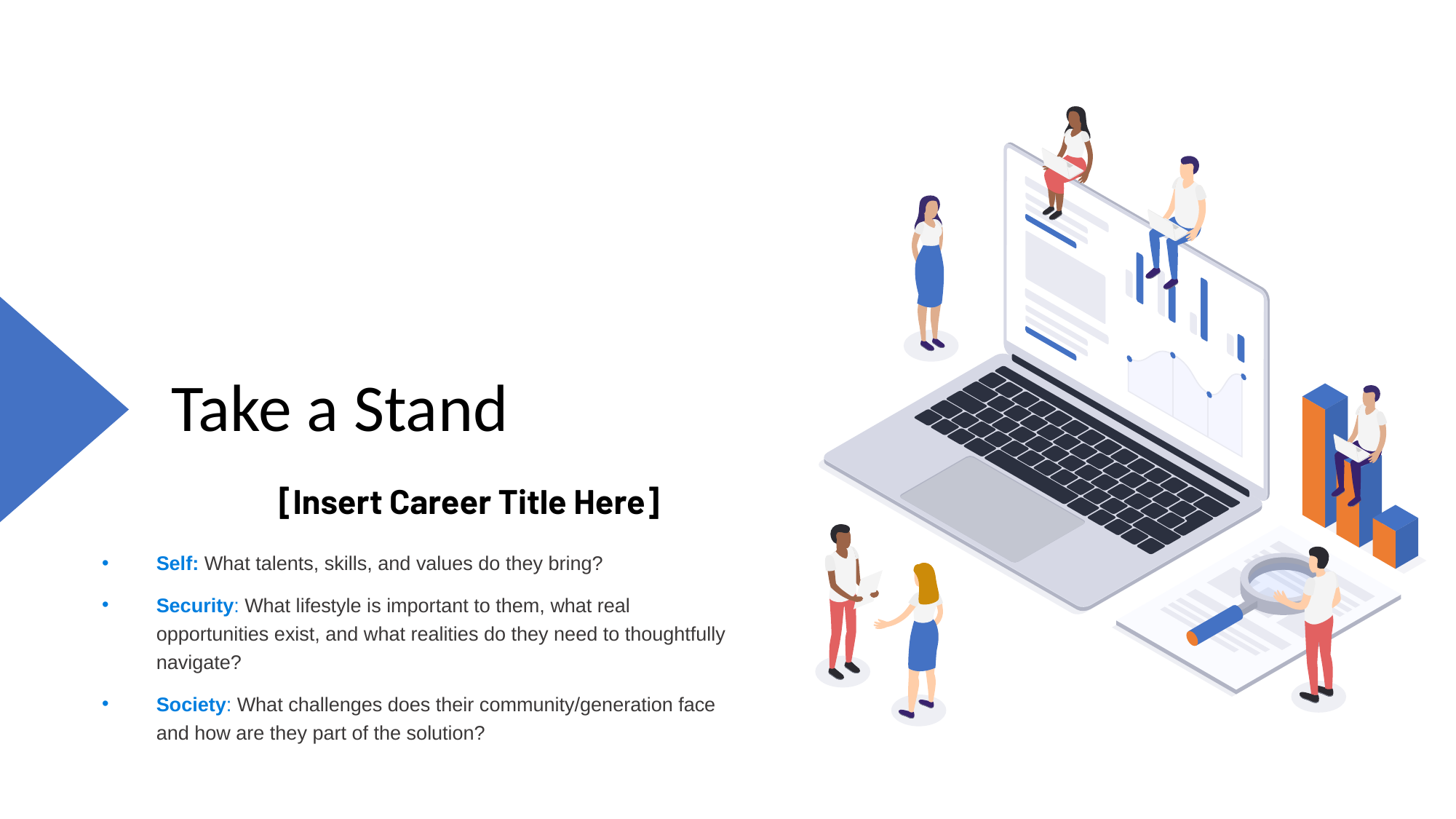

# Take a Stand
[Insert Career Title Here]
Self: What talents, skills, and values do they bring?
Security: What lifestyle is important to them, what real opportunities exist, and what realities do they need to thoughtfully navigate?
Society: What challenges does their community/generation face and how are they part of the solution?